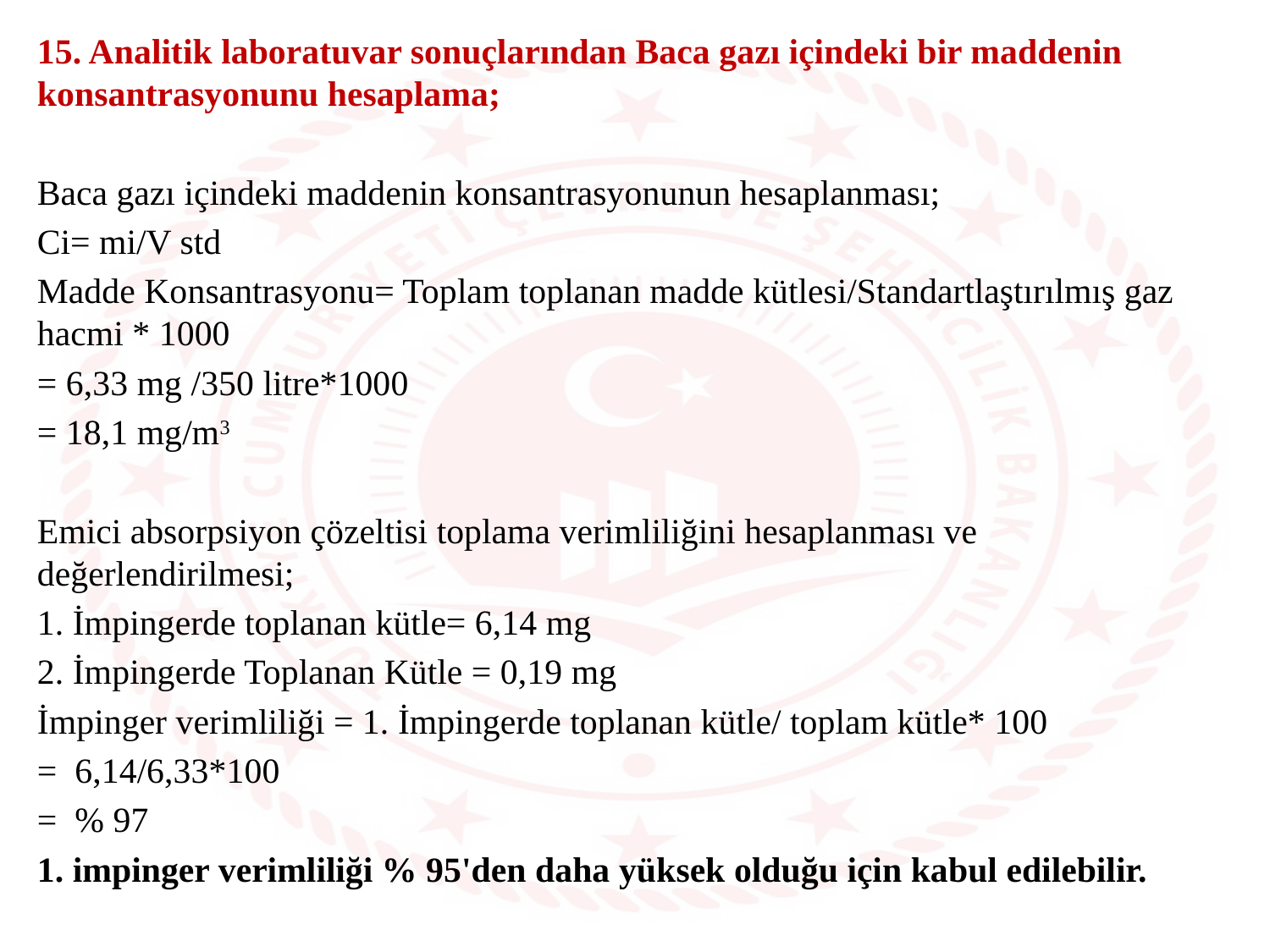

15. Analitik laboratuvar sonuçlarından Baca gazı içindeki bir maddenin konsantrasyonunu hesaplama;

Baca gazı içindeki maddenin konsantrasyonunun hesaplanması;
Ci= mi/V std
Madde Konsantrasyonu= Toplam toplanan madde kütlesi/Standartlaştırılmış gaz hacmi * 1000
= 6,33 mg /350 litre*1000
= 18,1 mg/m3

Emici absorpsiyon çözeltisi toplama verimliliğini hesaplanması ve değerlendirilmesi;
1. İmpingerde toplanan kütle= 6,14 mg
2. İmpingerde Toplanan Kütle = 0,19 mg
İmpinger verimliliği = 1. İmpingerde toplanan kütle/ toplam kütle* 100
=  6,14/6,33*100
=  % 97
1. impinger verimliliği % 95'den daha yüksek olduğu için kabul edilebilir.